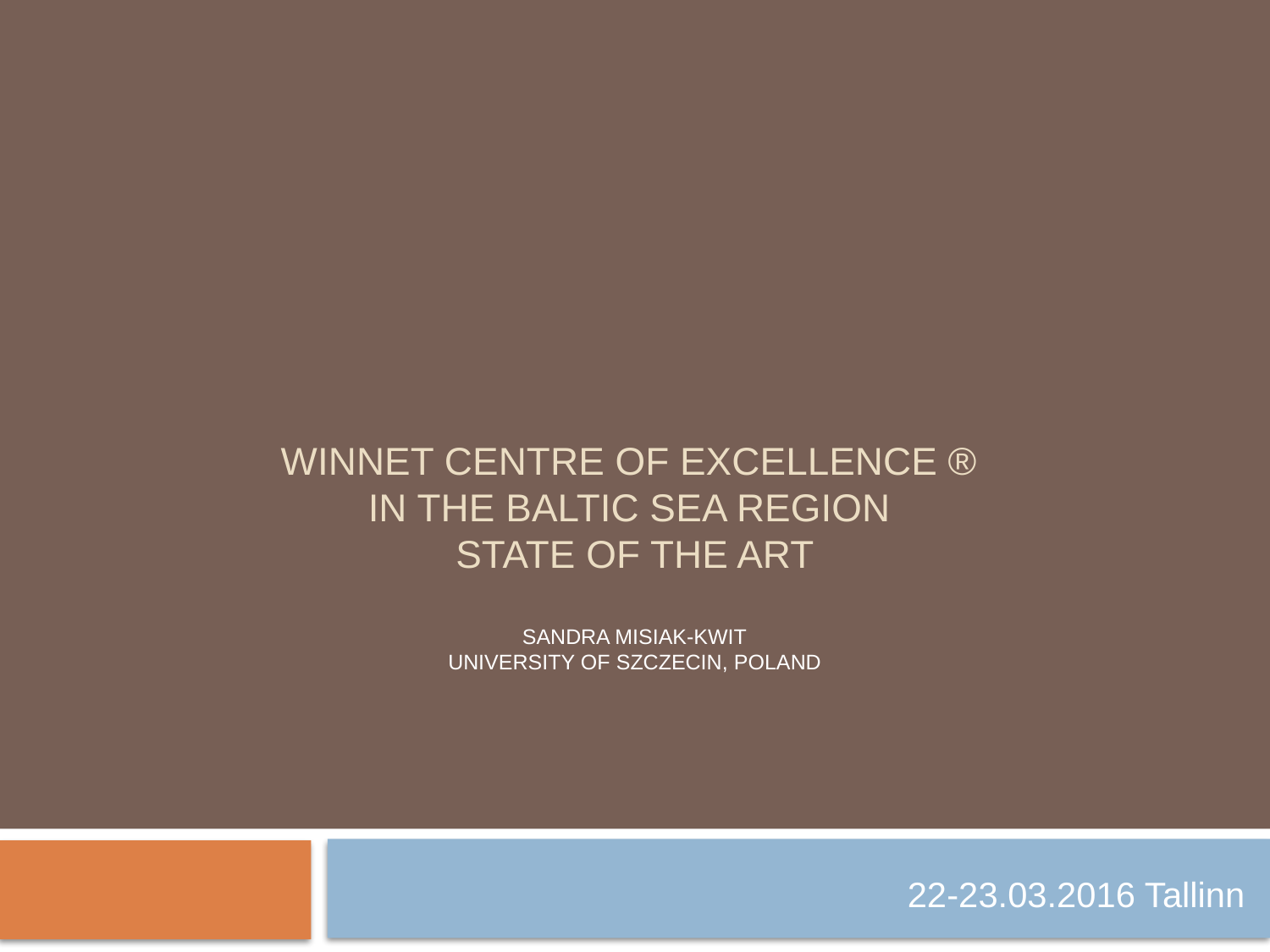

# Winnet Centre of Excellence ® in the Baltic Sea Region State of the Art Sandra Misiak-Kwit University of SZCZECiN, Poland
22-23.03.2016 Tallinn